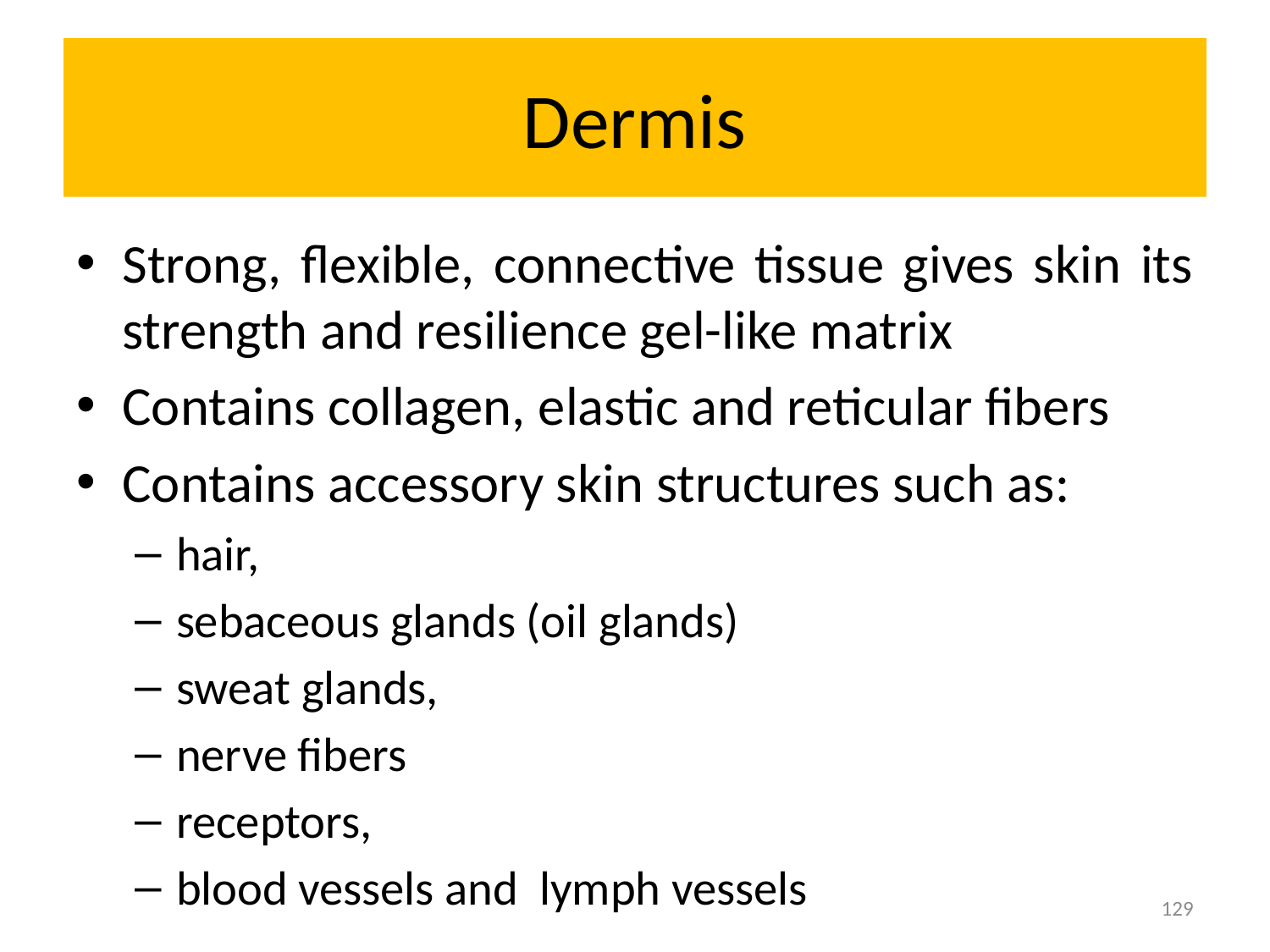

# Dermis
Strong, flexible, connective tissue gives skin its strength and resilience gel-like matrix
Contains collagen, elastic and reticular fibers
Contains accessory skin structures such as:
hair,
sebaceous glands (oil glands)
sweat glands,
nerve fibers
receptors,
blood vessels and  lymph vessels
129